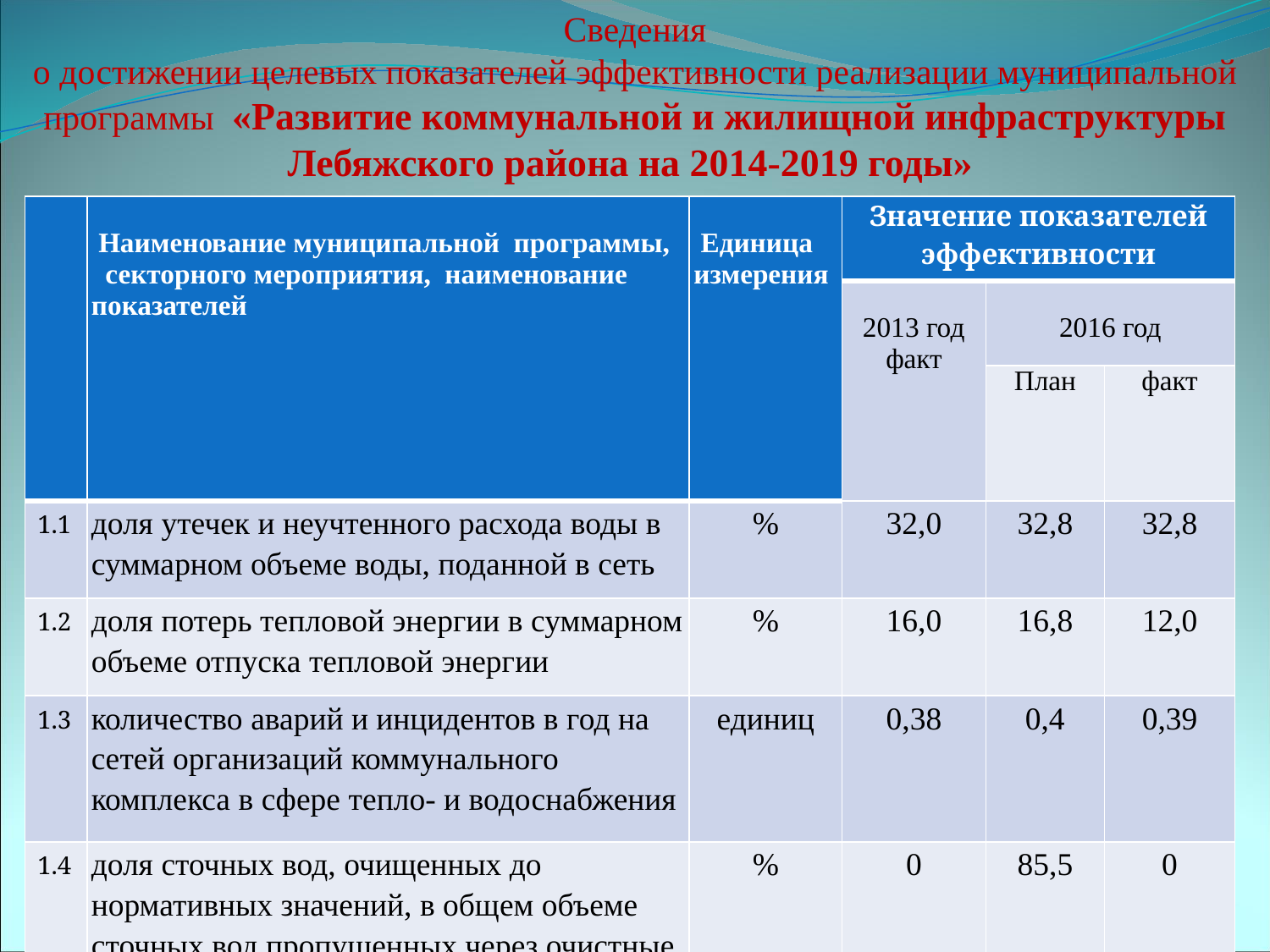

Сведения
о достижении целевых показателей эффективности реализации муниципальной программы  «Развитие коммунальной и жилищной инфраструктуры Лебяжского района на 2014-2019 годы»
|  | Наименование муниципальной программы, секторного мероприятия, наименование показателей | Единица измерения | Значение показателей эффективности |  |  |
| --- | --- | --- | --- | --- | --- |
|  |  |  | 2013 год факт | 2016 год |  |
|  |  |  |  | План | факт |
| 1.1 | доля утечек и неучтенного расхода воды в суммарном объеме воды, поданной в сеть | % | 32,0 | 32,8 | 32,8 |
| 1.2 | доля потерь тепловой энергии в суммарном объеме отпуска тепловой энергии | % | 16,0 | 16,8 | 12,0 |
| 1.3 | количество аварий и инцидентов в год на сетей организаций коммунального комплекса в сфере тепло- и водоснабжения | единиц | 0,38 | 0,4 | 0,39 |
| 1.4 | доля сточных вод, очищенных до нормативных значений, в общем объеме сточных вод пропущенных через очистные сооружения | % | 0 | 85,5 | 0 |
42